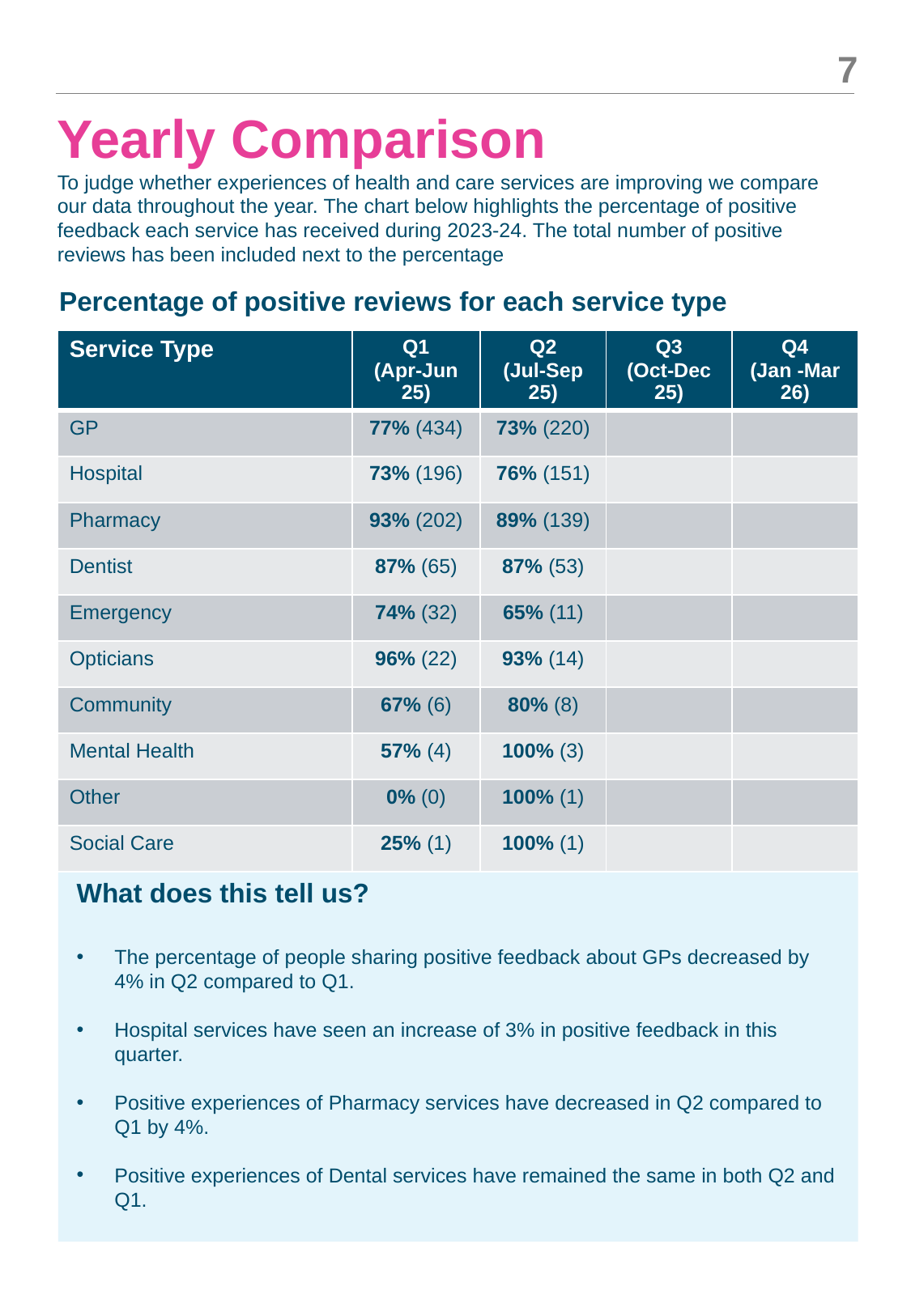

7
Yearly Comparison
To judge whether experiences of health and care services are improving we compare our data throughout the year. The chart below highlights the percentage of positive feedback each service has received during 2023-24. The total number of positive reviews has been included next to the percentage
Percentage of positive reviews for each service type
| Service Type | Q1 (Apr-Jun 25) | Q2 (Jul-Sep 25) | Q3 (Oct-Dec 25) | Q4 (Jan -Mar 26) |
| --- | --- | --- | --- | --- |
| GP | 77% (434) | 73% (220) |  |  |
| Hospital | 73% (196) | 76% (151) |  |  |
| Pharmacy | 93% (202) | 89% (139) |  |  |
| Dentist | 87% (65) | 87% (53) |  |  |
| Emergency | 74% (32) | 65% (11) |  |  |
| Opticians | 96% (22) | 93% (14) |  |  |
| Community | 67% (6) | 80% (8) |  |  |
| Mental Health | 57% (4) | 100% (3) |  |  |
| Other | 0% (0) | 100% (1) |  |  |
| Social Care | 25% (1) | 100% (1) |  |  |

What does this tell us?

The percentage of people sharing positive feedback about GPs decreased by 4% in Q2 compared to Q1.
Hospital services have seen an increase of 3% in positive feedback in this quarter.
Positive experiences of Pharmacy services have decreased in Q2 compared to Q1 by 4%.

Positive experiences of Dental services have remained the same in both Q2 and Q1.